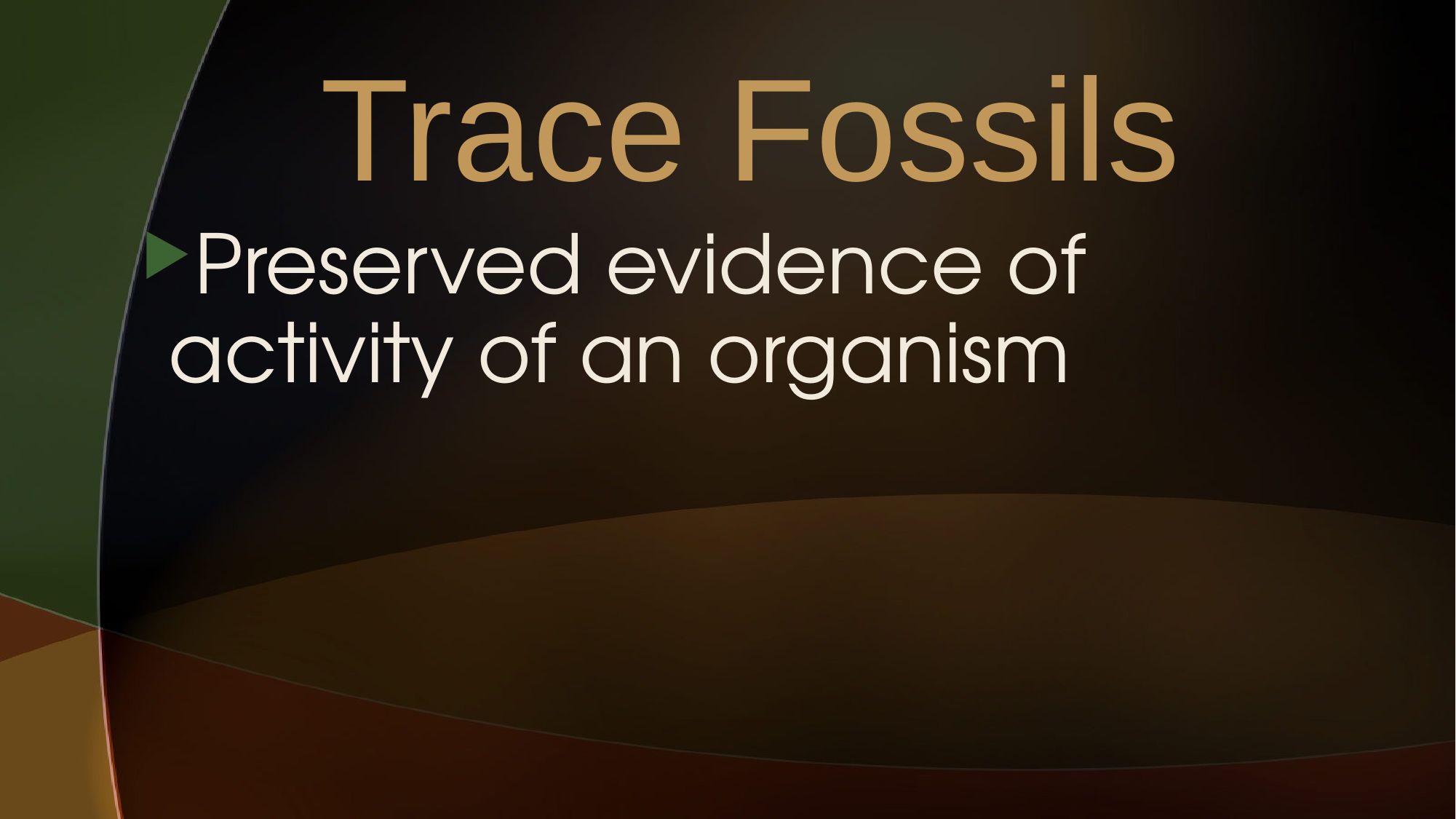

# Trace Fossils
Preserved evidence of activity of an organism